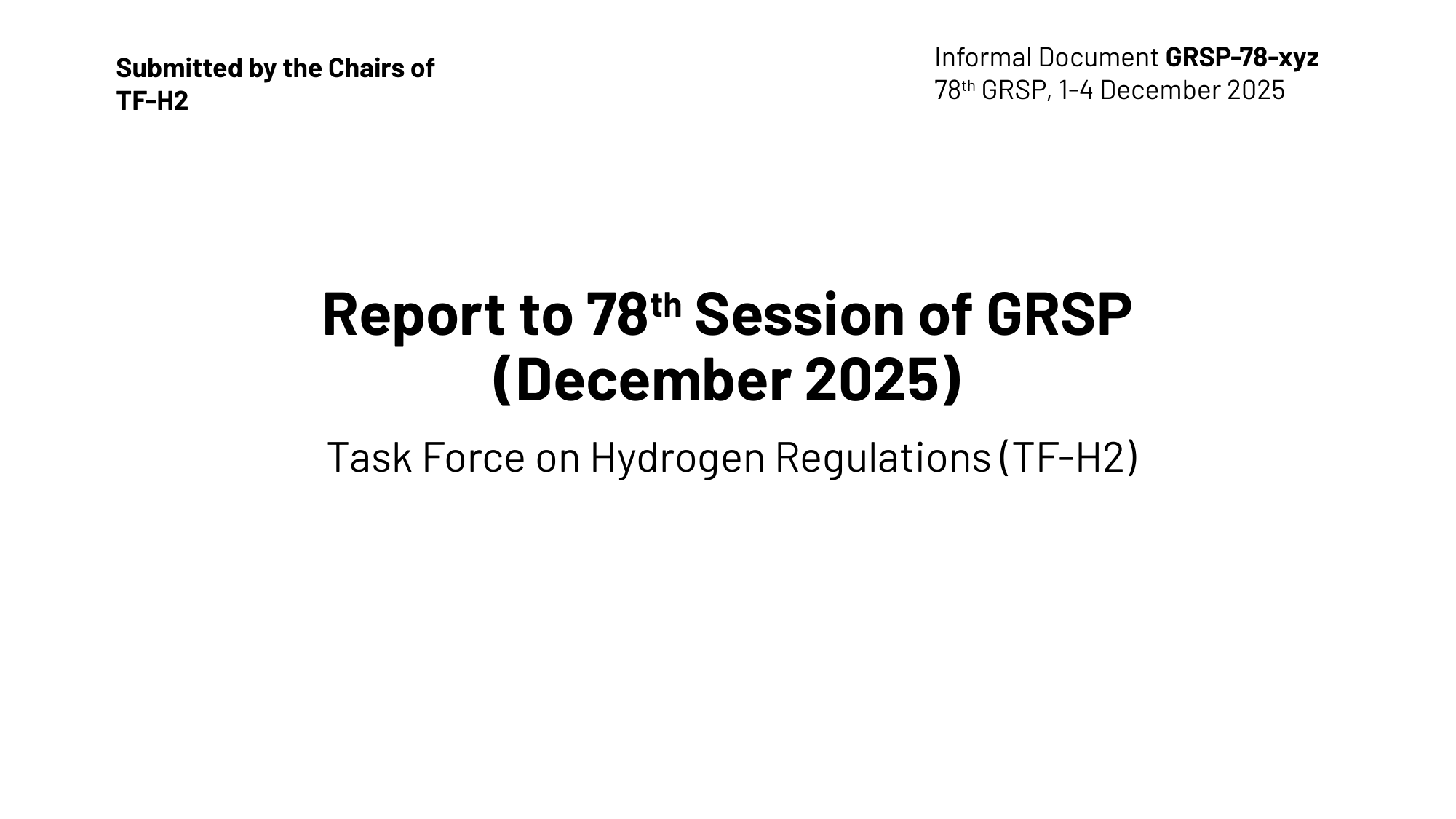

Informal Document GRSP-78-xyz
78th GRSP, 1-4 December 2025

Submitted by the Chairs of
TF-H2
# Report to 78th Session of GRSP (December 2025)
Task Force on Hydrogen Regulations (TF-H2)